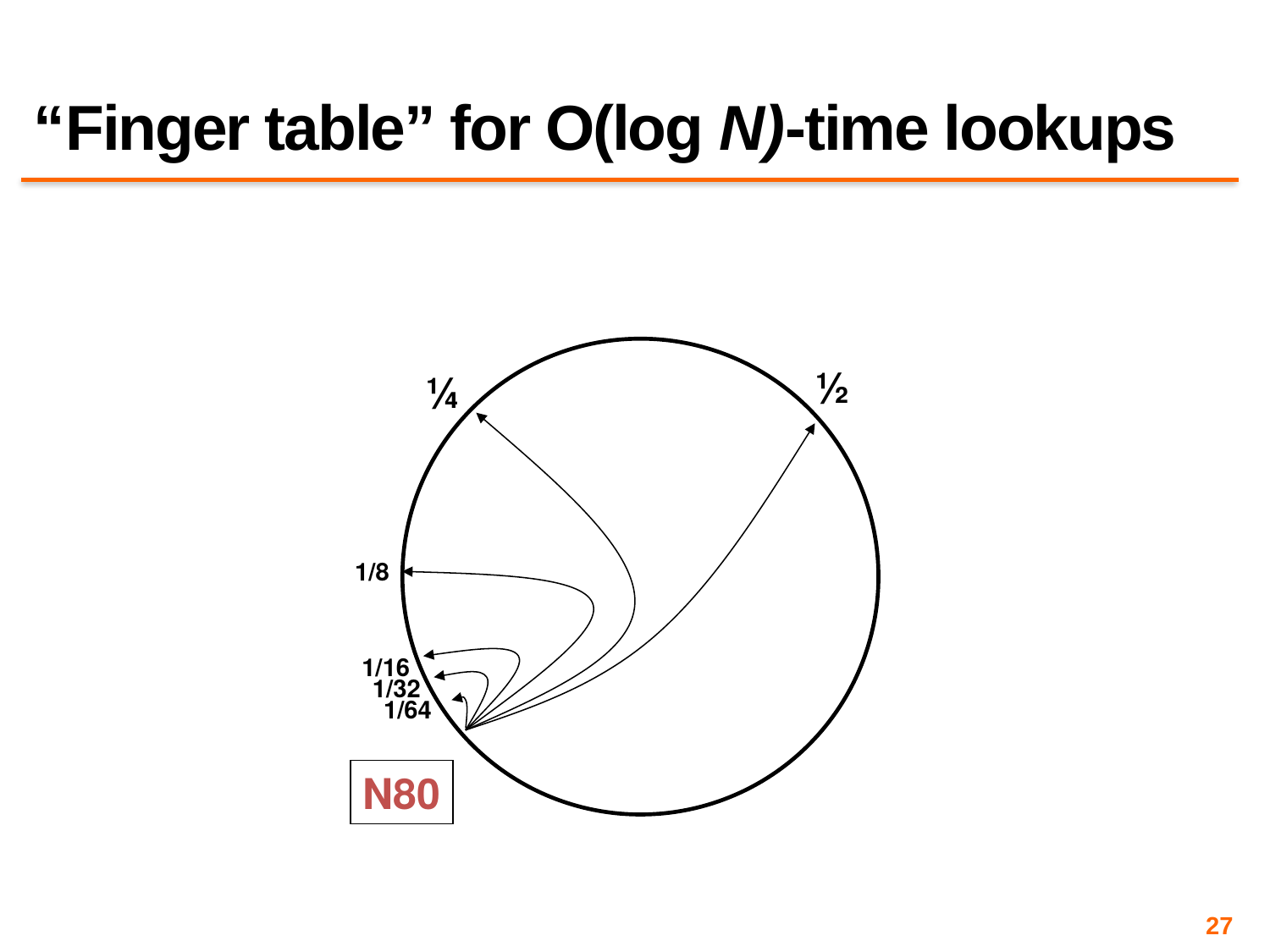

# “Finger table” for O(log N)-time lookups

½
¼

1/8

1/16
1/32

1/64

N80
27